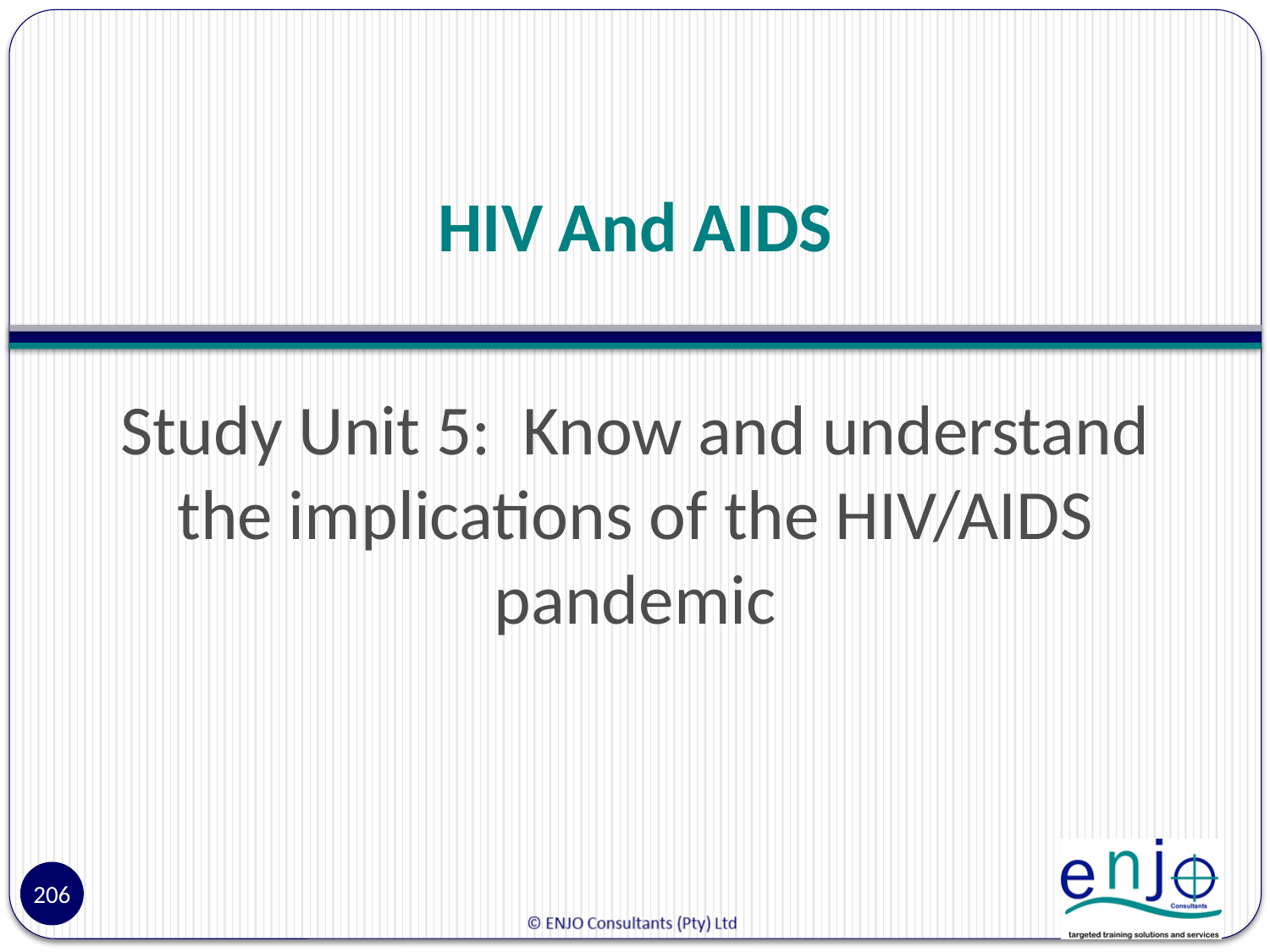

# HIV And AIDS
Study Unit 5:  Know and understand the implications of the HIV/AIDS pandemic
206